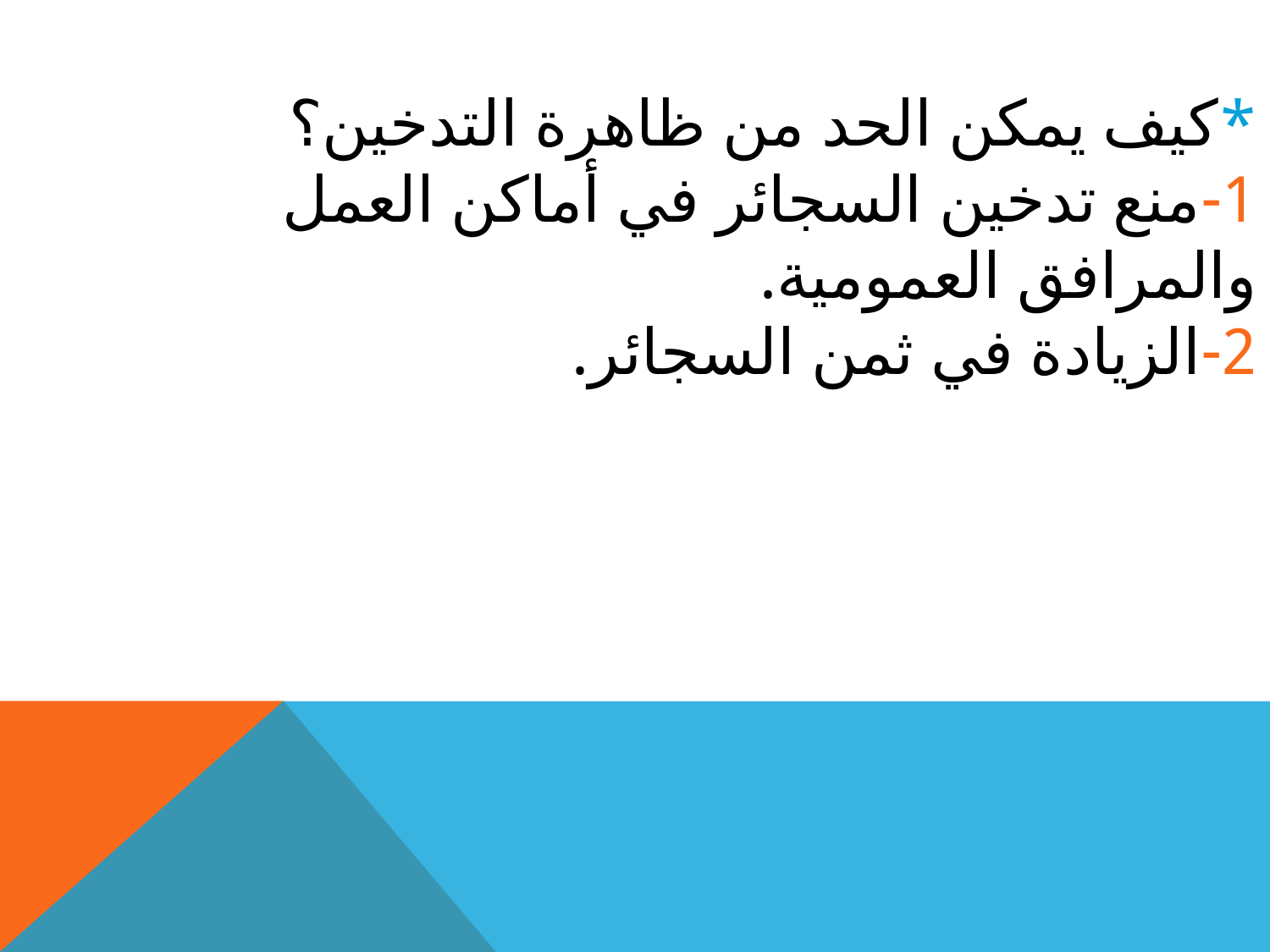

*كيف يمكن الحد من ظاهرة التدخين؟
1-منع تدخين السجائر في أماكن العمل والمرافق العمومية.
2-الزيادة في ثمن السجائر.